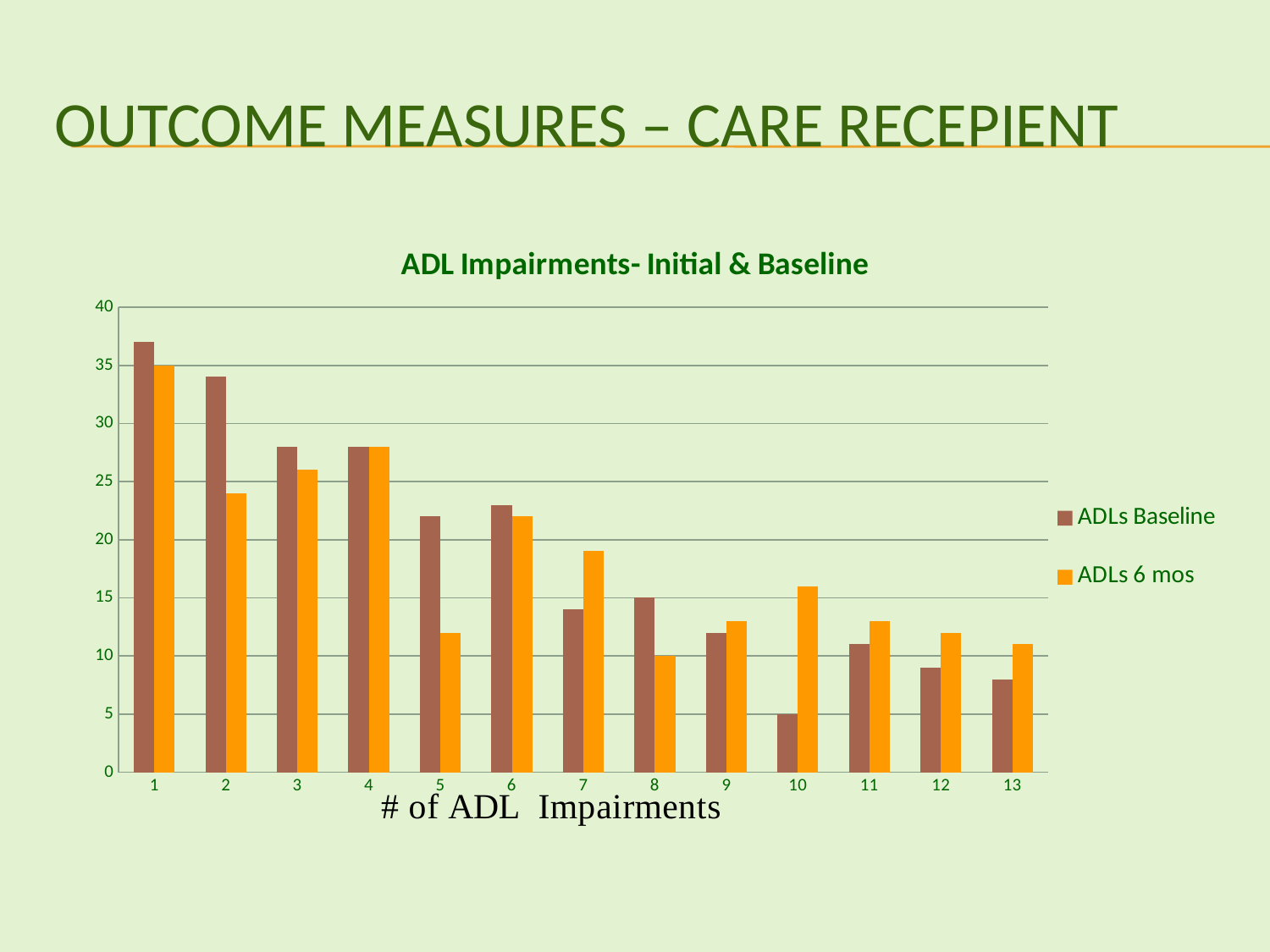

# Outcome Measures – care recepient

### Chart: ADL Impairments- Initial & Baseline

| Category | ADLs Baseline | ADLs 6 mos |
|---|---|---|